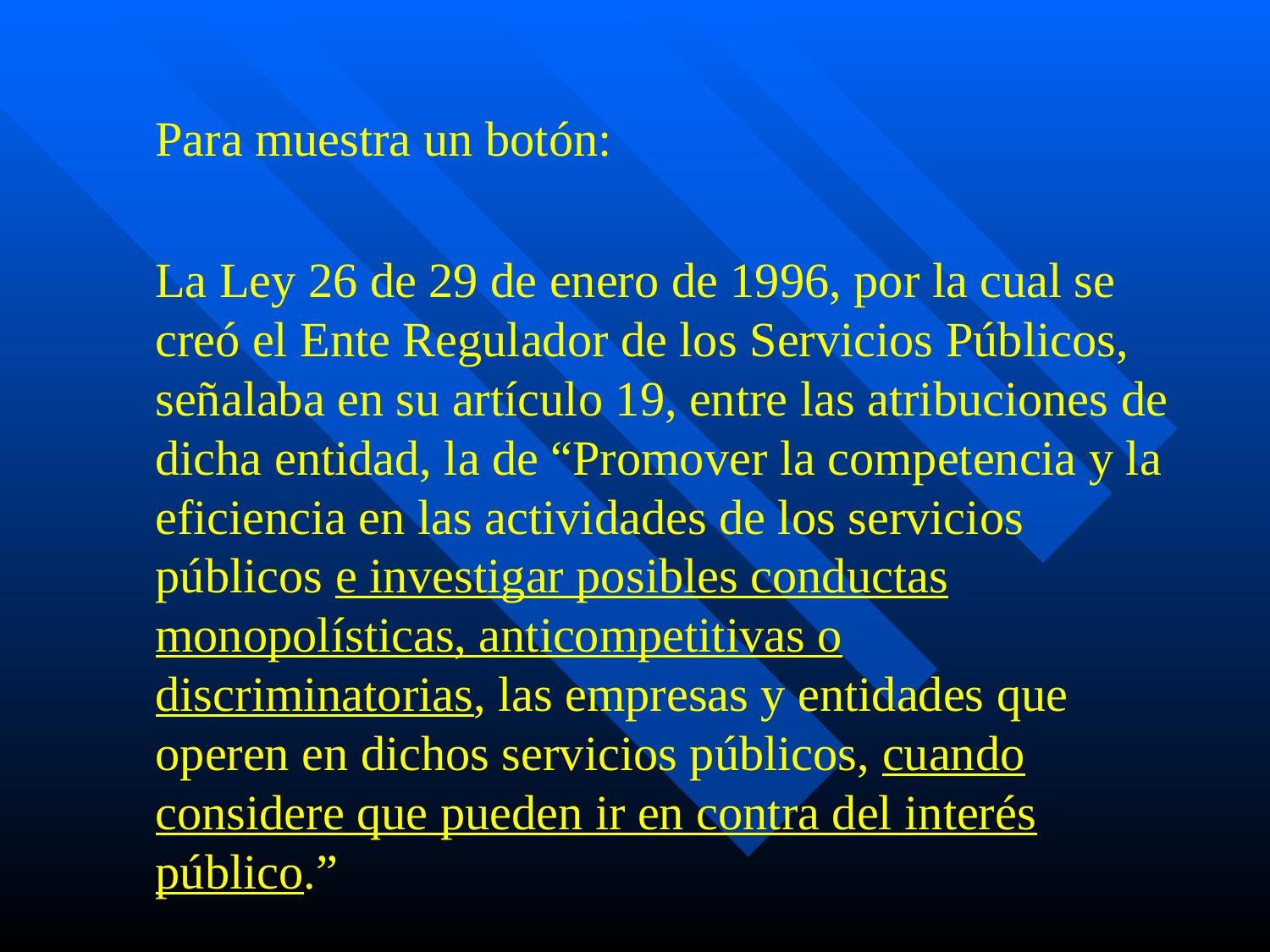

#
	Para muestra un botón:

	La Ley 26 de 29 de enero de 1996, por la cual se creó el Ente Regulador de los Servicios Públicos, señalaba en su artículo 19, entre las atribuciones de dicha entidad, la de “Promover la competencia y la eficiencia en las actividades de los servicios públicos e investigar posibles conductas monopolísticas, anticompetitivas o discriminatorias, las empresas y entidades que operen en dichos servicios públicos, cuando considere que pueden ir en contra del interés público.”